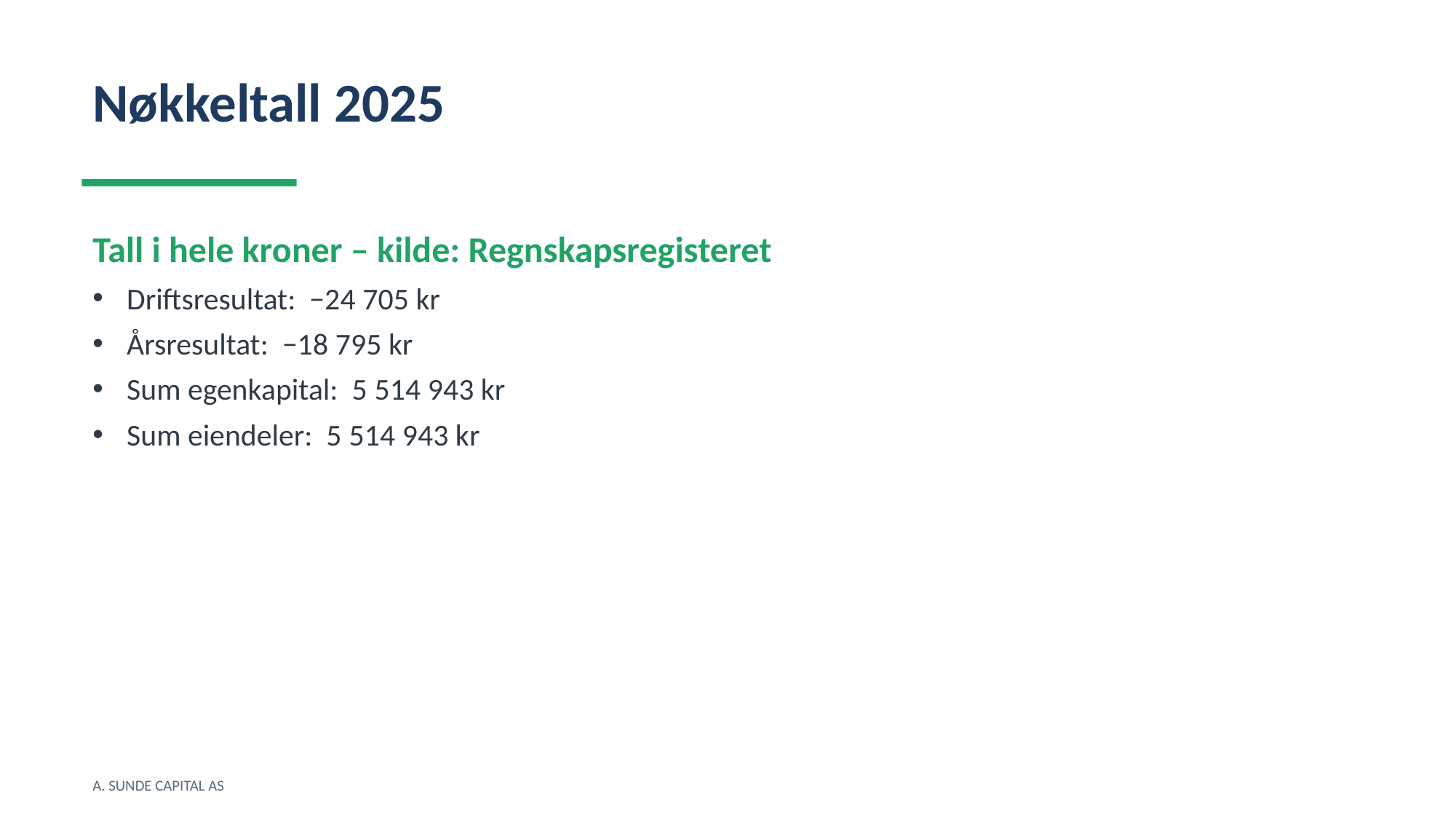

Nøkkeltall 2025

Tall i hele kroner – kilde: Regnskapsregisteret
Driftsresultat:  −24 705 kr
Årsresultat:  −18 795 kr
Sum egenkapital:  5 514 943 kr
Sum eiendeler:  5 514 943 kr
A. SUNDE CAPITAL AS